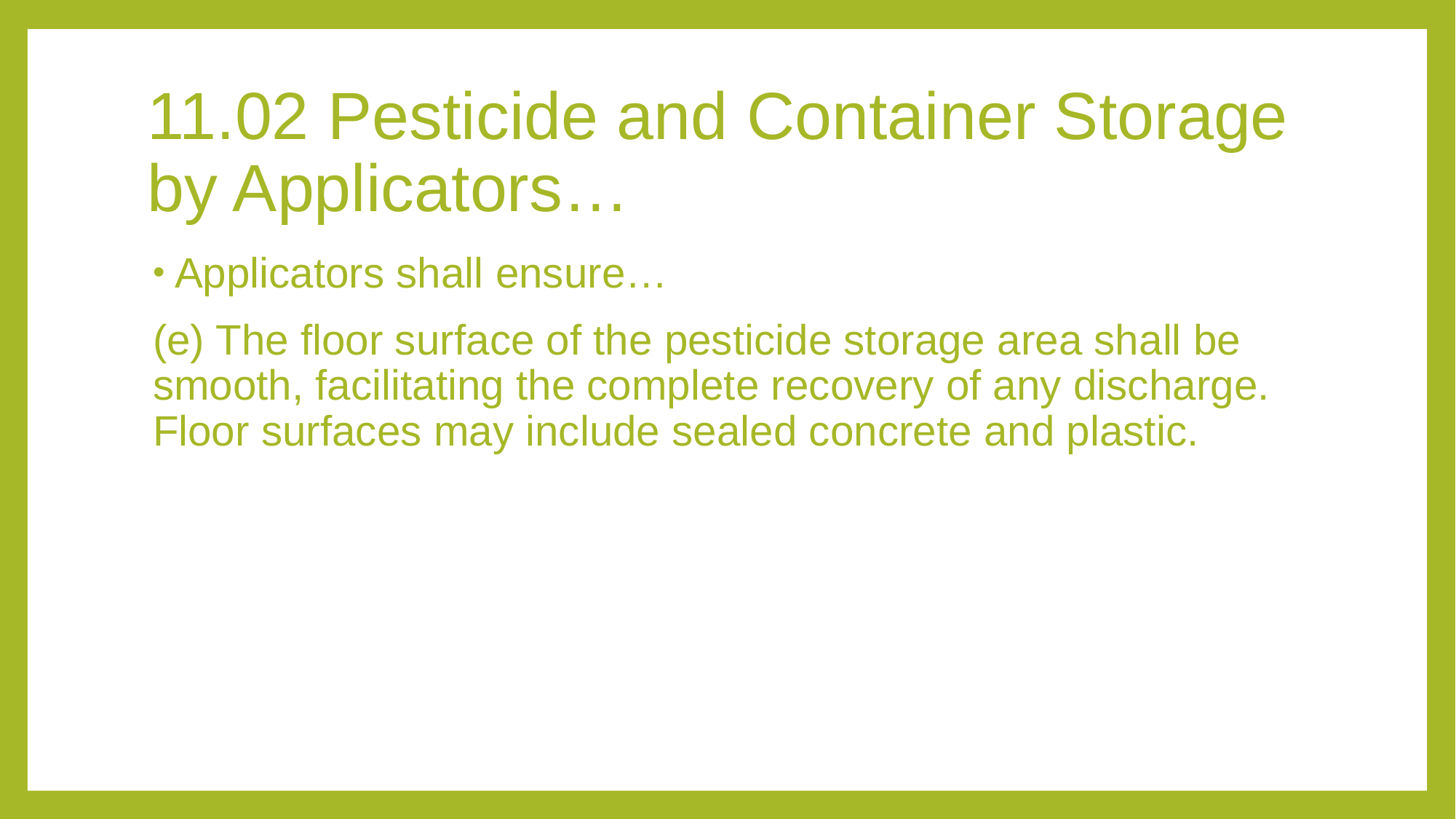

# 11.02 Pesticide and Container Storage by Applicators…
Applicators shall ensure…
(e) The floor surface of the pesticide storage area shall be smooth, facilitating the complete recovery of any discharge. Floor surfaces may include sealed concrete and plastic.